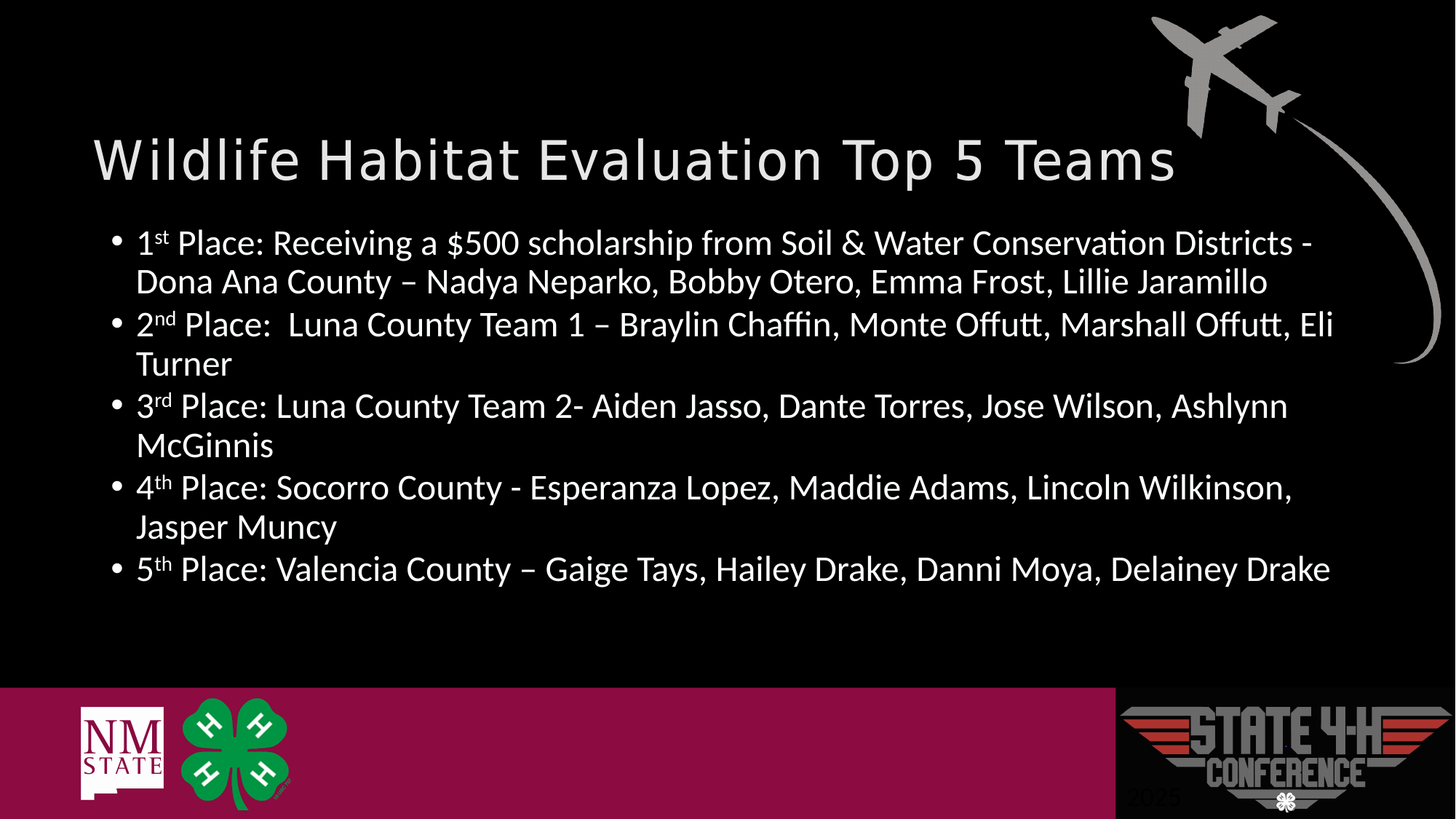

# Wildlife Habitat Evaluation Top 5 Teams
1st Place: Receiving a $500 scholarship from Soil & Water Conservation Districts - Dona Ana County – Nadya Neparko, Bobby Otero, Emma Frost, Lillie Jaramillo
2nd Place:  Luna County Team 1 – Braylin Chaffin, Monte Offutt, Marshall Offutt, Eli Turner
3rd Place: Luna County Team 2- Aiden Jasso, Dante Torres, Jose Wilson, Ashlynn McGinnis
4th Place: Socorro County - Esperanza Lopez, Maddie Adams, Lincoln Wilkinson, Jasper Muncy
5th Place: Valencia County – Gaige Tays, Hailey Drake, Danni Moya, Delainey Drake